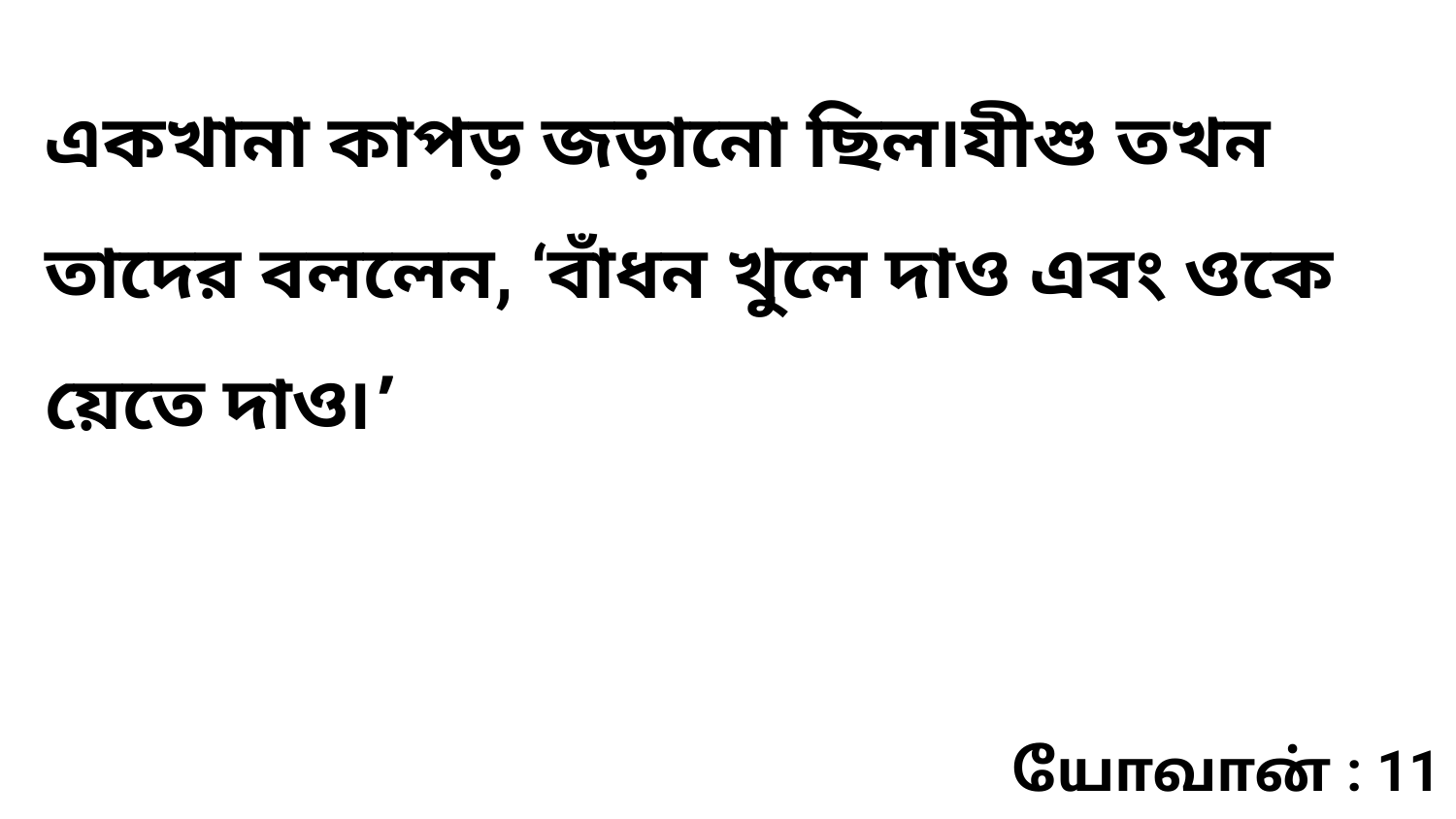

একখানা কাপড় জড়ানো ছিল৷যীশু তখন তাদের বললেন, ‘বাঁধন খুলে দাও এবং ওকে য়েতে দাও৷’
யோவான் : 11